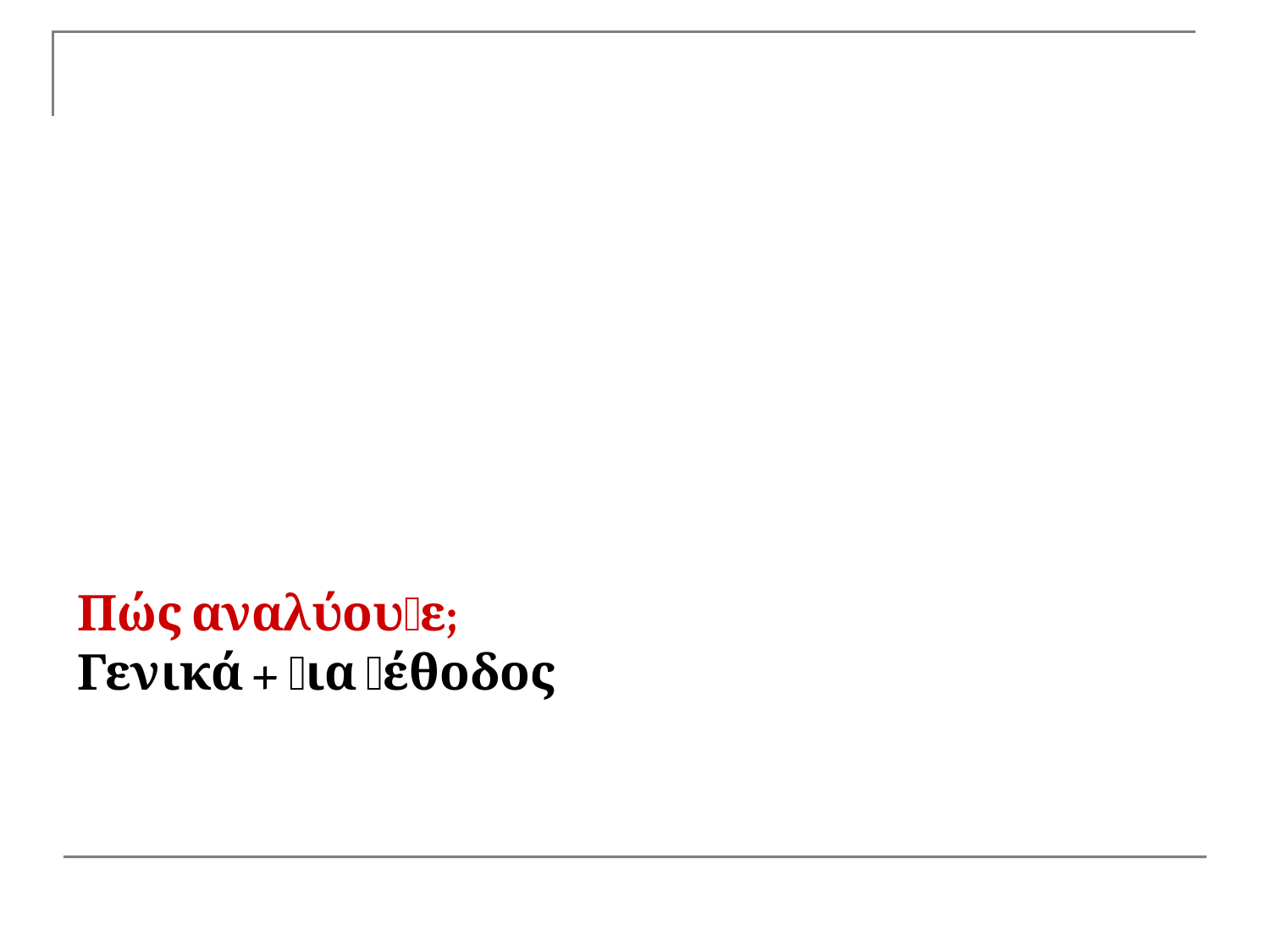

# Πώς αναλύουμε; Γενικά + μια μέθοδος